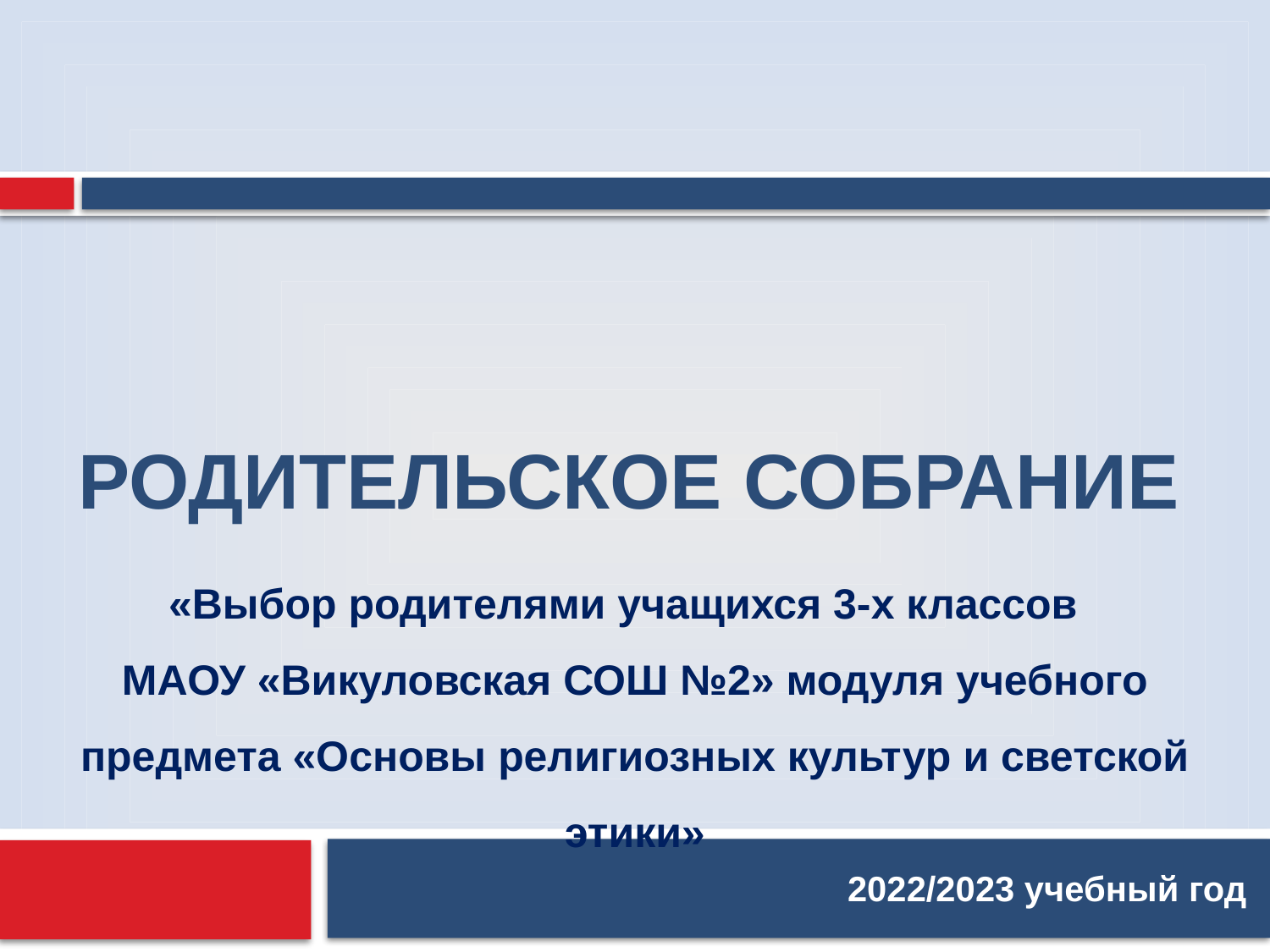

# Родительское собрание
«Выбор родителями учащихся 3-х классов
МАОУ «Викуловская СОШ №2» модуля учебного предмета «Основы религиозных культур и светской этики»
2022/2023 учебный год